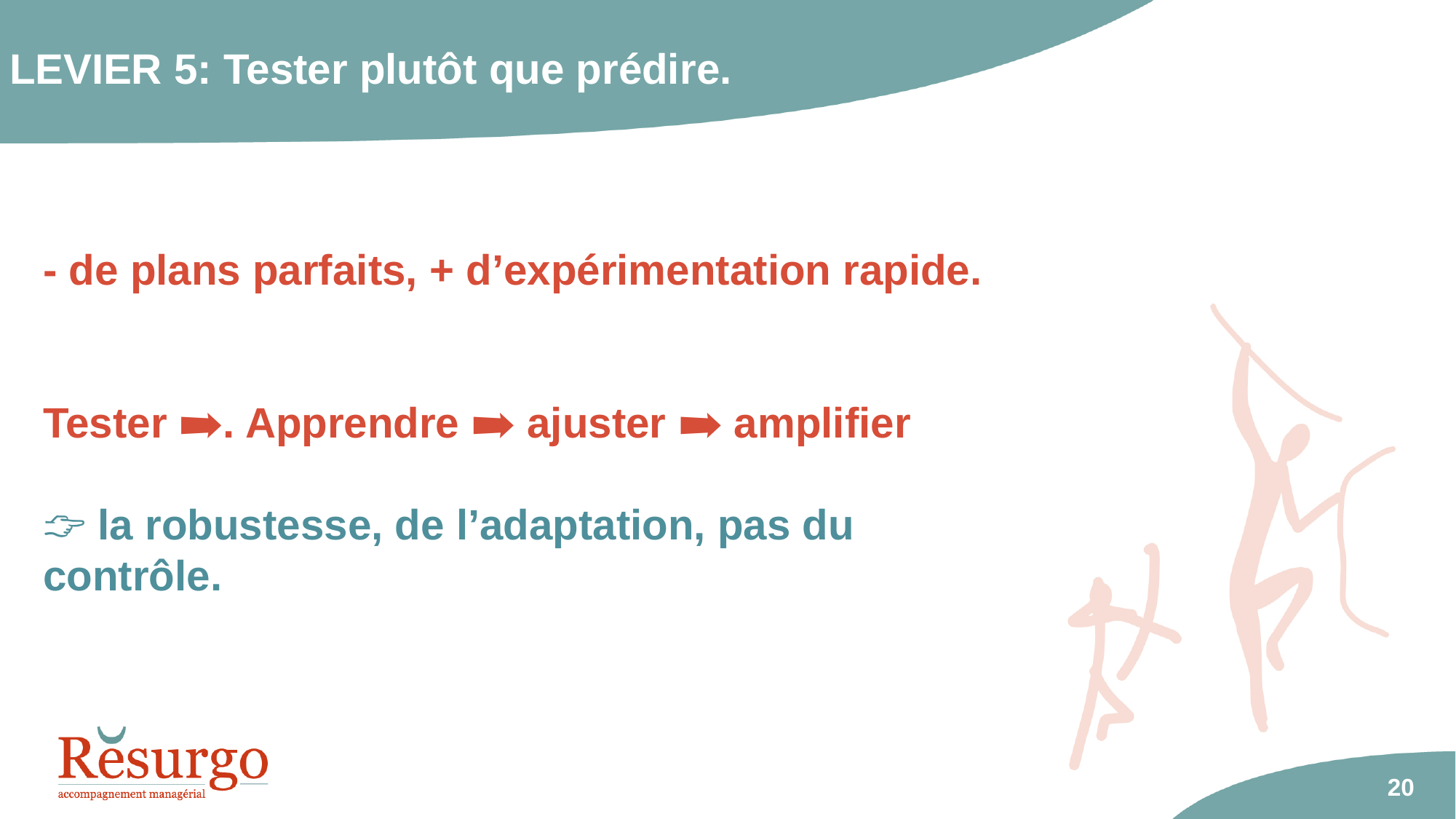

LEVIER 5: Tester plutôt que prédire.

- de plans parfaits, + d’expérimentation rapide.

Tester ➡️. Apprendre ➡️ ajuster ➡️ amplifier

👉 la robustesse, de l’adaptation, pas du contrôle.